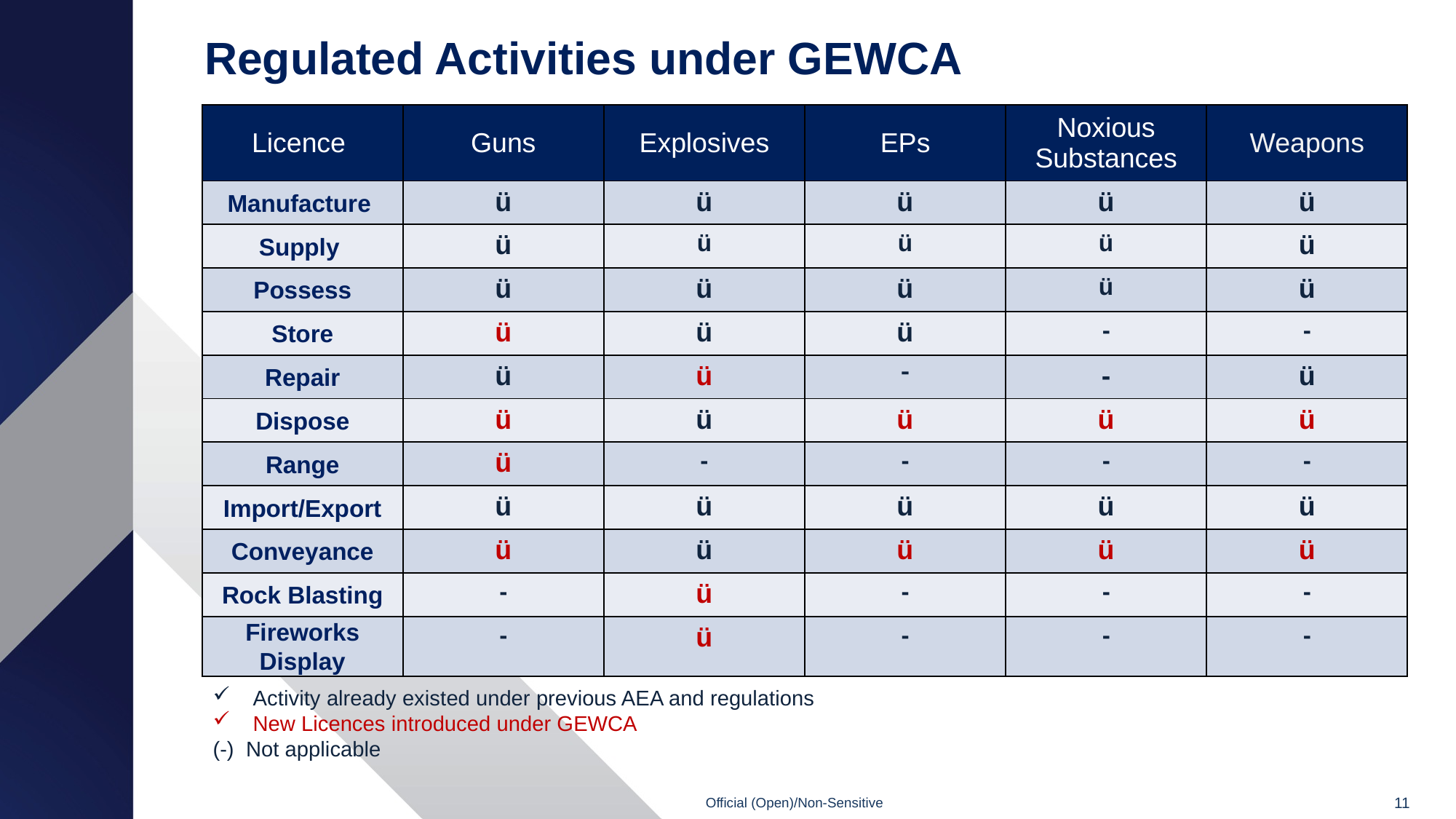

# Regulated Activities under GEWCA
| Licence | Guns | Explosives | EPs | Noxious Substances | Weapons |
| --- | --- | --- | --- | --- | --- |
| Manufacture | ü | ü | ü | ü | ü |
| Supply | ü | ü | ü | ü | ü |
| Possess | ü | ü | ü | ü | ü |
| Store | ü | ü | ü | - | - |
| Repair | ü | ü | - | - | ü |
| Dispose | ü | ü | ü | ü | ü |
| Range | ü | - | - | - | - |
| Import/Export | ü | ü | ü | ü | ü |
| Conveyance | ü | ü | ü | ü | ü |
| Rock Blasting | - | ü | - | - | - |
| Fireworks Display | - | ü | - | - | - |
 Activity already existed under previous AEA and regulations
 New Licences introduced under GEWCA
(-)  Not applicable
11
Official (Open)/Non-Sensitive